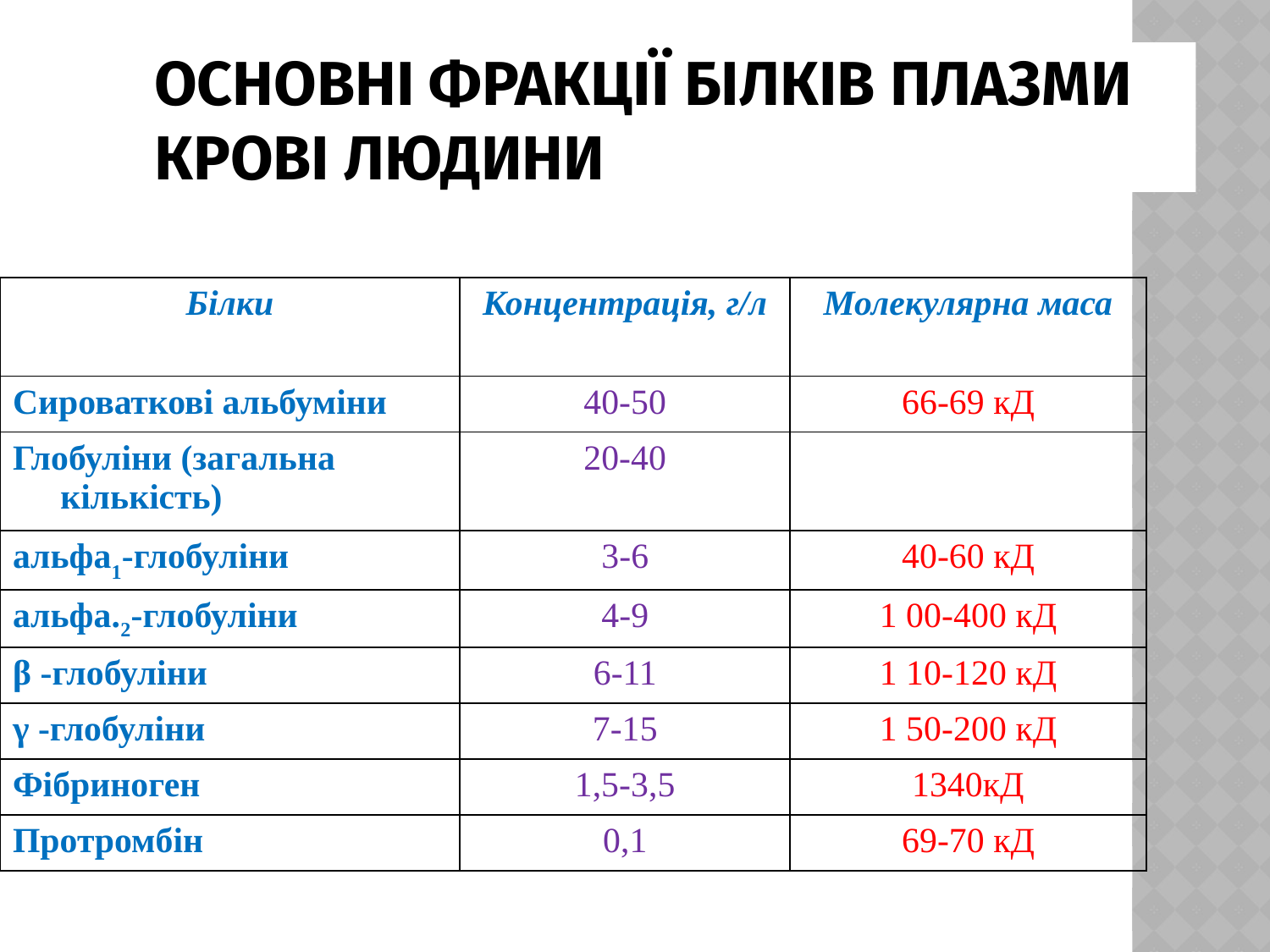

# Основні фракції білків плазми крові людини
| Білки | Концентрація, г/л | Молекулярна маса |
| --- | --- | --- |
| Сироваткові альбуміни | 40-50 | 66-69 кД |
| Глобуліни (загальна кількість) | 20-40 |  |
| альфа1-глобуліни | 3-6 | 40-60 кД |
| альфа.2-глобуліни | 4-9 | 1 00-400 кД |
| β -глобуліни | 6-11 | 1 10-120 кД |
| γ -глобуліни | 7-15 | 1 50-200 кД |
| Фібриноген | 1,5-3,5 | 1340кД |
| Протромбін | 0,1 | 69-70 кД |